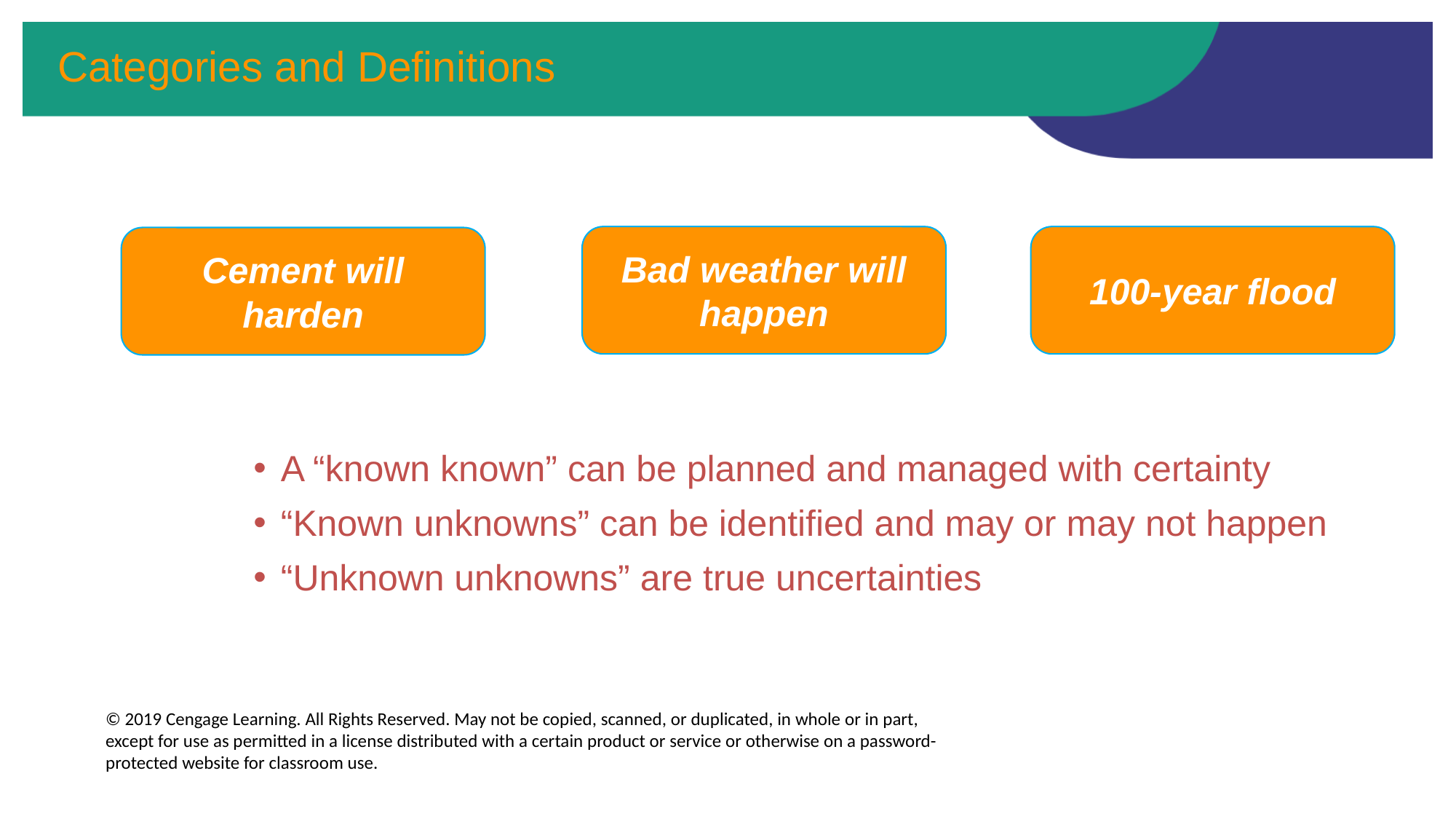

# Categories and Definitions
Bad weather will happen
100-year flood
Cement will harden
A “known known” can be planned and managed with certainty
“Known unknowns” can be identified and may or may not happen
“Unknown unknowns” are true uncertainties

© 2019 Cengage Learning. All Rights Reserved. May not be copied, scanned, or duplicated, in whole or in part, except for use as permitted in a license distributed with a certain product or service or otherwise on a password-protected website for classroom use.